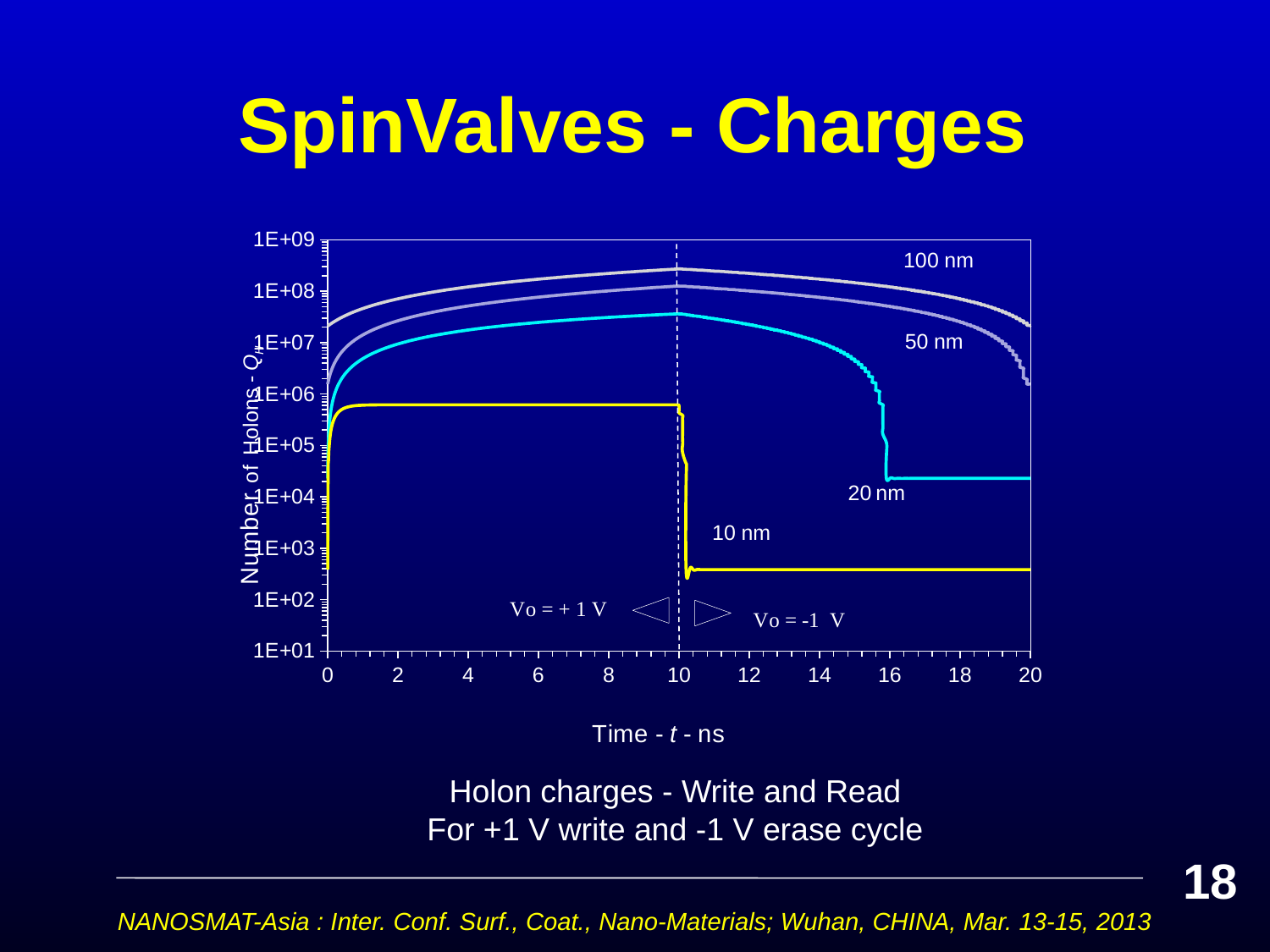

# SpinValves - Charges

### Chart

| Category |  |  |  |  |
|---|---|---|---|---|
Holon charges - Write and Read
For +1 V write and -1 V erase cycle

18
NANOSMAT-Asia : Inter. Conf. Surf., Coat., Nano-Materials; Wuhan, CHINA, Mar. 13-15, 2013